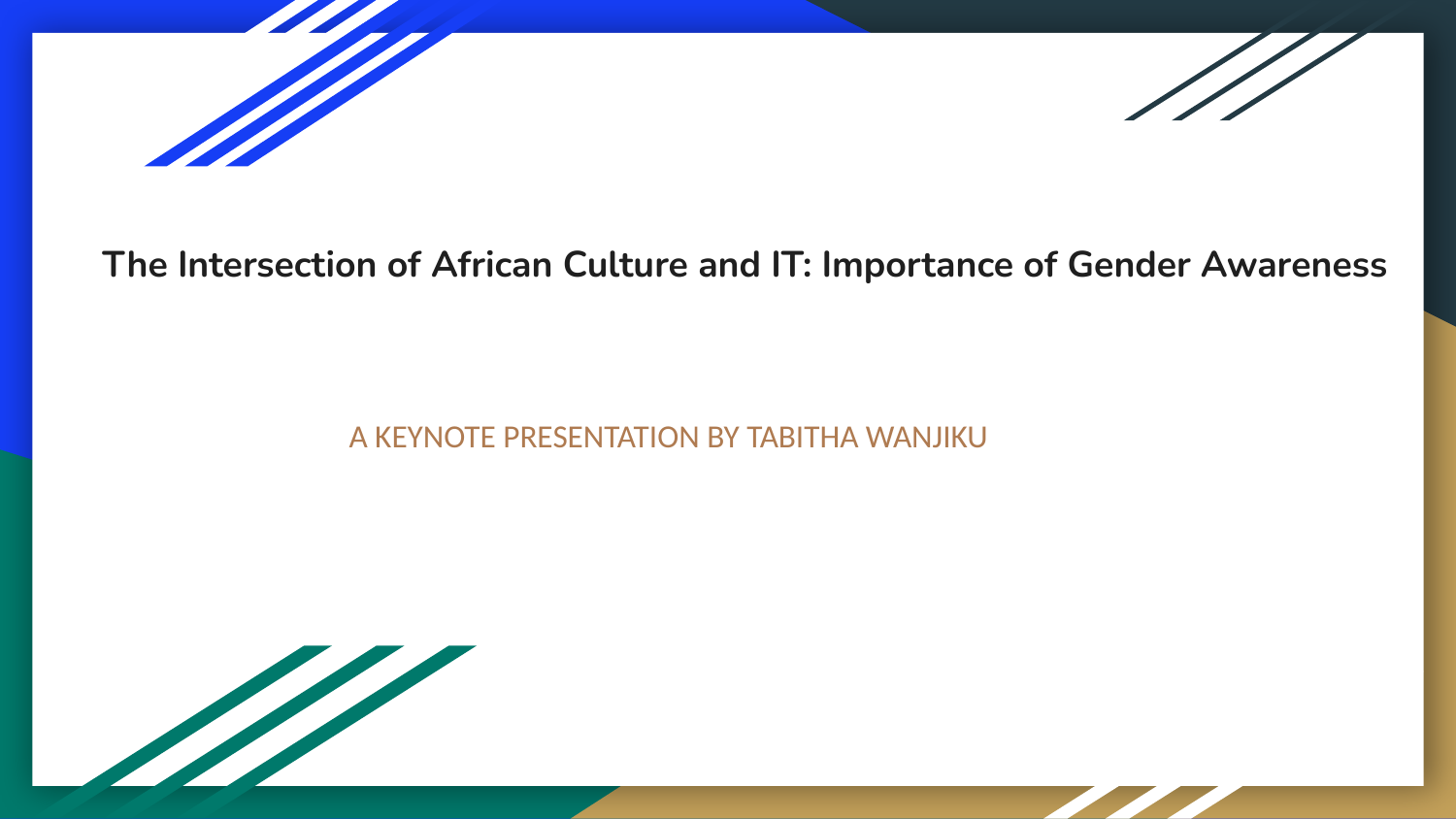

# The Intersection of African Culture and IT: Importance of Gender Awareness
A KEYNOTE PRESENTATION BY TABITHA WANJIKU